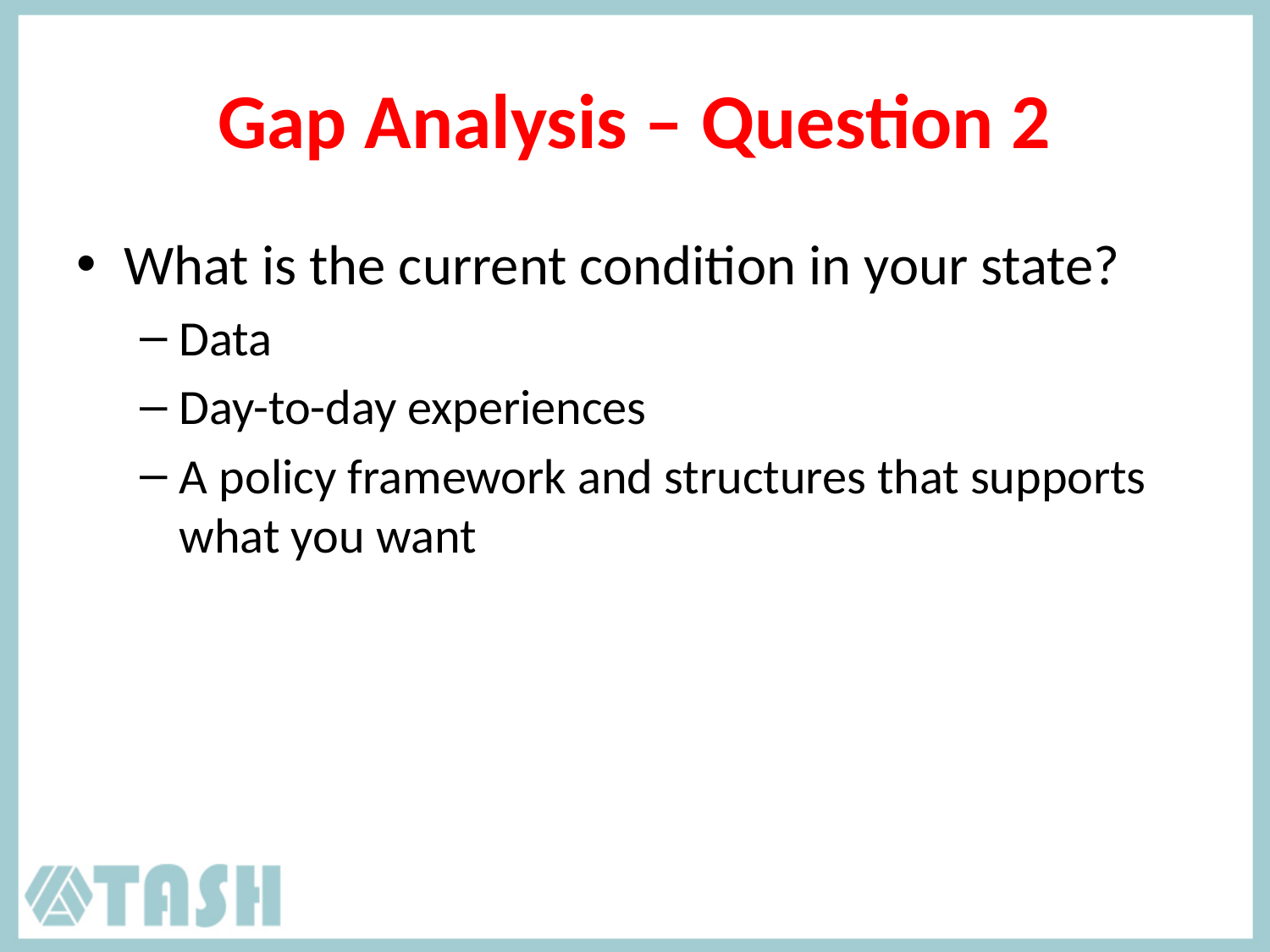

# Gap Analysis – Question 2
What is the current condition in your state?
Data
Day-to-day experiences
A policy framework and structures that supports what you want